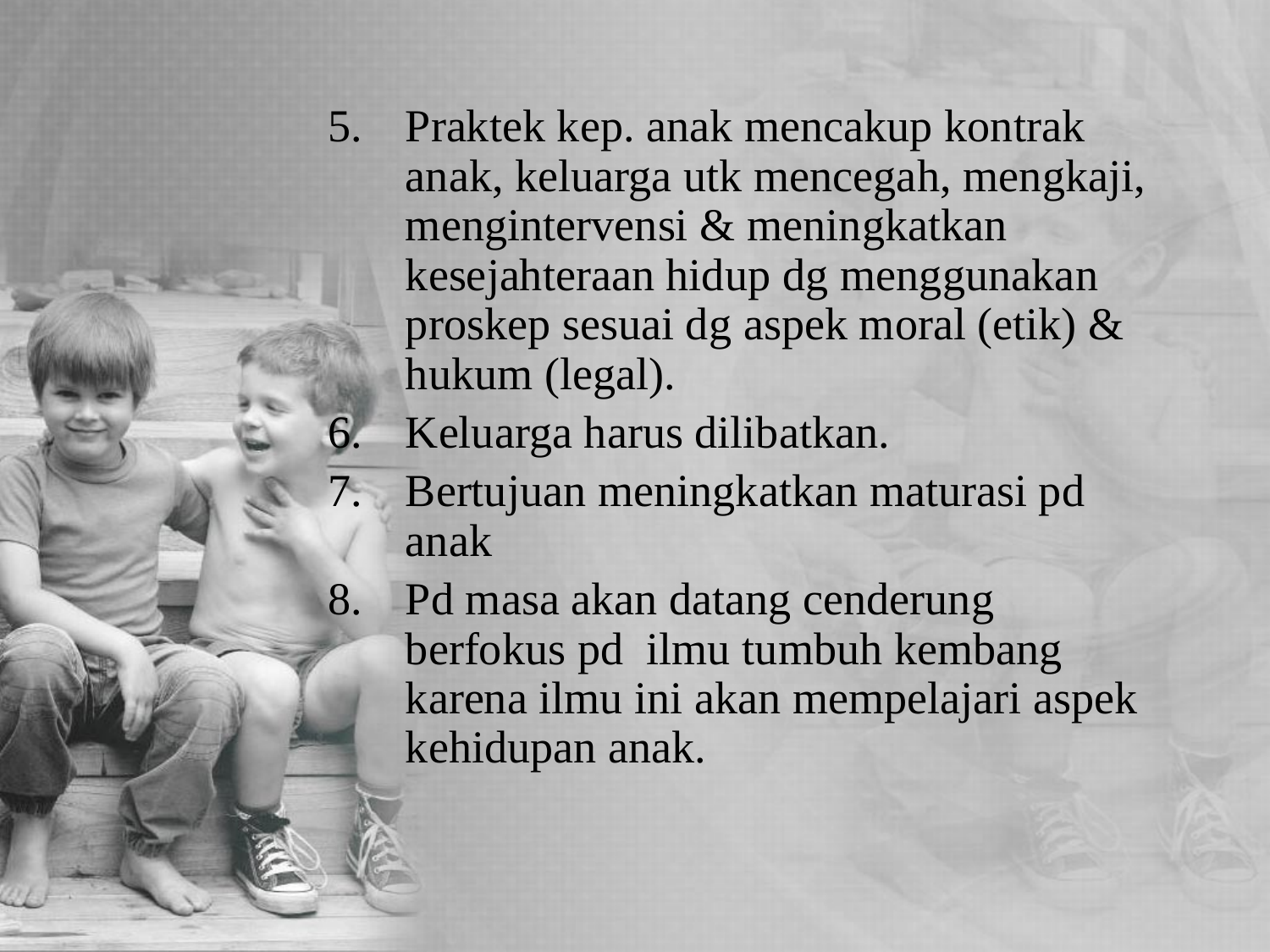

Praktek kep. anak mencakup kontrak anak, keluarga utk mencegah, mengkaji, mengintervensi & meningkatkan kesejahteraan hidup dg menggunakan proskep sesuai dg aspek moral (etik) & hukum (legal).
Keluarga harus dilibatkan.
Bertujuan meningkatkan maturasi pd anak
Pd masa akan datang cenderung berfokus pd  ilmu tumbuh kembang karena ilmu ini akan mempelajari aspek kehidupan anak.